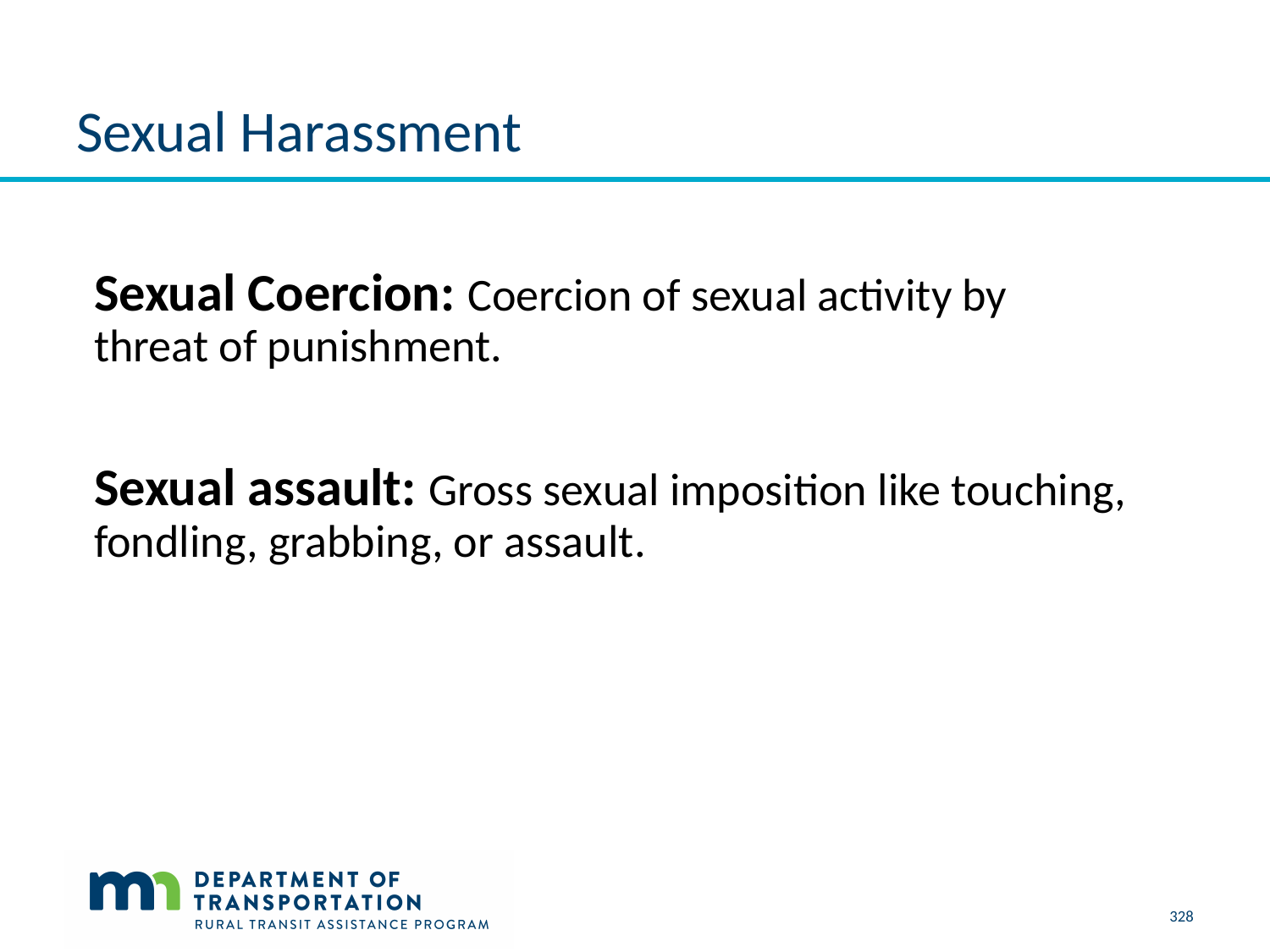

# Sexual Harassment

Sexual Coercion: Coercion of sexual activity by threat of punishment.

Sexual assault: Gross sexual imposition like touching, fondling, grabbing, or assault.

328